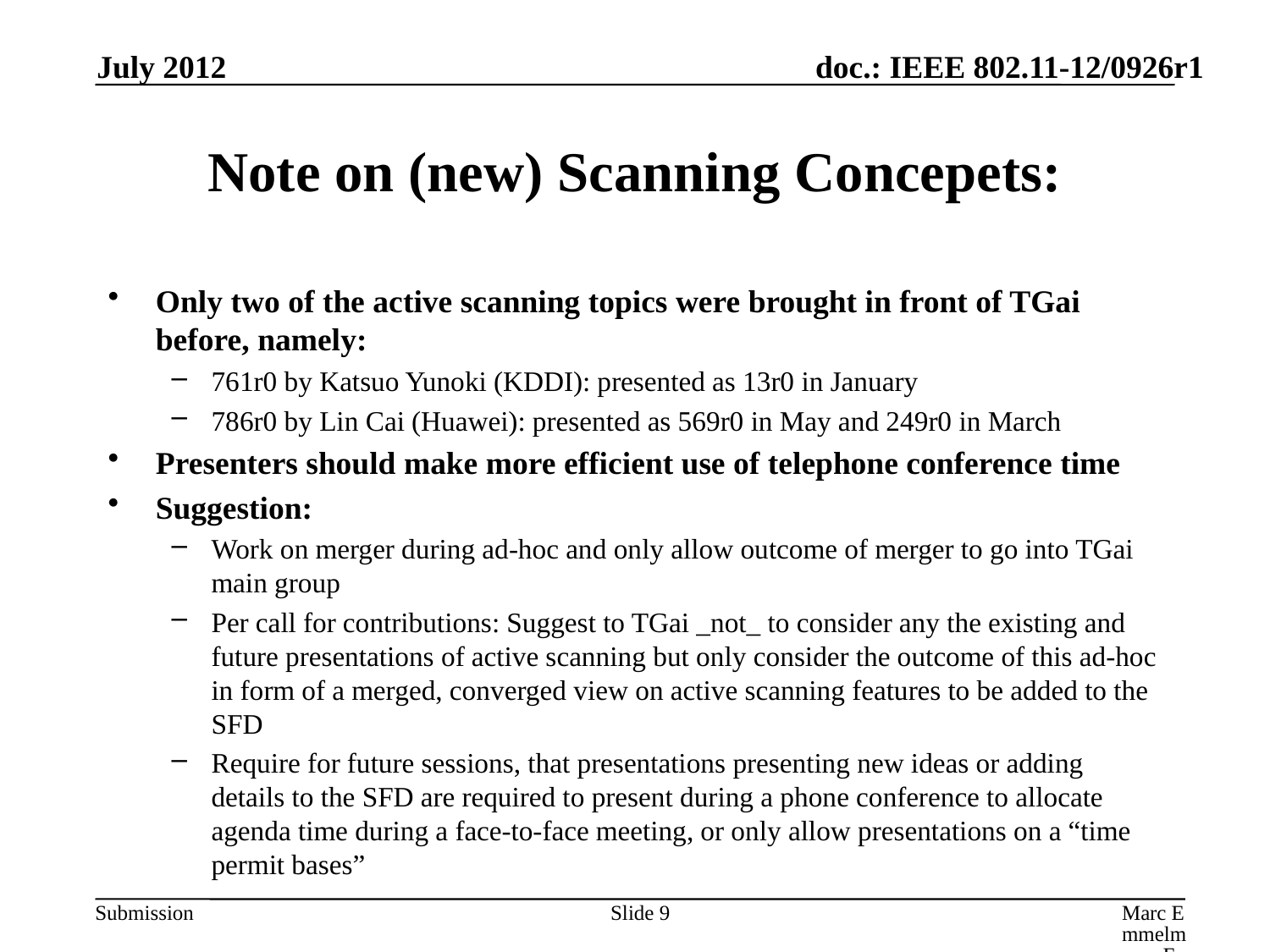

July 2012
# Note on (new) Scanning Concepets:
Only two of the active scanning topics were brought in front of TGai before, namely:
761r0 by Katsuo Yunoki (KDDI): presented as 13r0 in January
786r0 by Lin Cai (Huawei): presented as 569r0 in May and 249r0 in March
Presenters should make more efficient use of telephone conference time
Suggestion:
Work on merger during ad-hoc and only allow outcome of merger to go into TGai main group
Per call for contributions: Suggest to TGai _not_ to consider any the existing and future presentations of active scanning but only consider the outcome of this ad-hoc in form of a merged, converged view on active scanning features to be added to the SFD
Require for future sessions, that presentations presenting new ideas or adding details to the SFD are required to present during a phone conference to allocate agenda time during a face-to-face meeting, or only allow presentations on a “time permit bases”
Slide 9
Marc Emmelmann, FOKUS